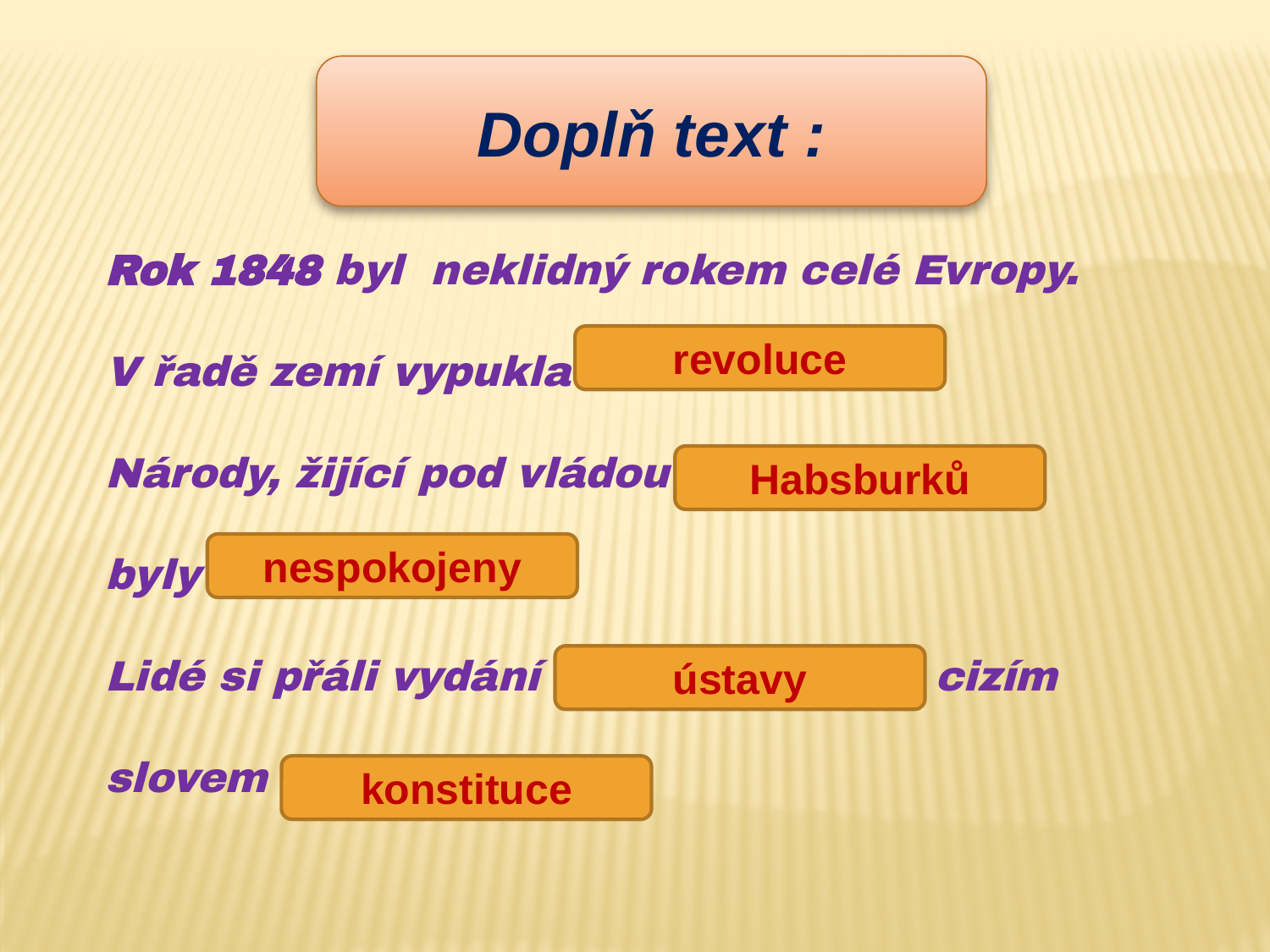

Doplň text :
Rok 1848 byl  neklidný rokem celé Evropy.

V řadě zemí vypukla ………………….

Národy, žijící pod vládou …………………….

byly ……………………

Lidé si přáli vydání   …………………,   cizím

slovem ……………………

revoluce
Habsburků
nespokojeny
ústavy
konstituce